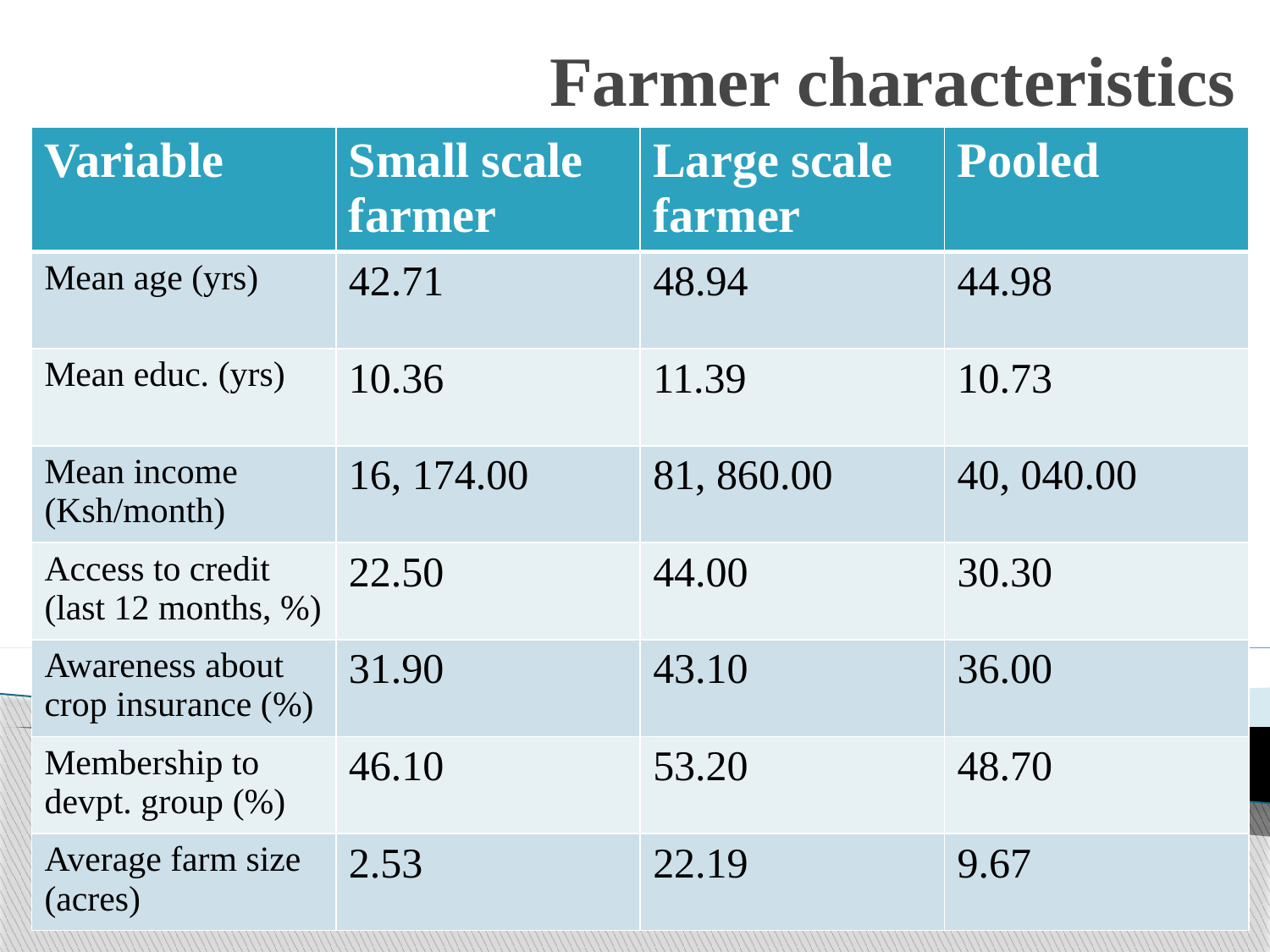

# Farmer characteristics

| Variable | Small scale farmer | Large scale farmer | Pooled |
| --- | --- | --- | --- |
| Mean age (yrs) | 42.71 | 48.94 | 44.98 |
| Mean educ. (yrs) | 10.36 | 11.39 | 10.73 |
| Mean income (Ksh/month) | 16, 174.00 | 81, 860.00 | 40, 040.00 |
| Access to credit (last 12 months, %) | 22.50 | 44.00 | 30.30 |
| Awareness about crop insurance (%) | 31.90 | 43.10 | 36.00 |
| Membership to devpt. group (%) | 46.10 | 53.20 | 48.70 |
| Average farm size (acres) | 2.53 | 22.19 | 9.67 |